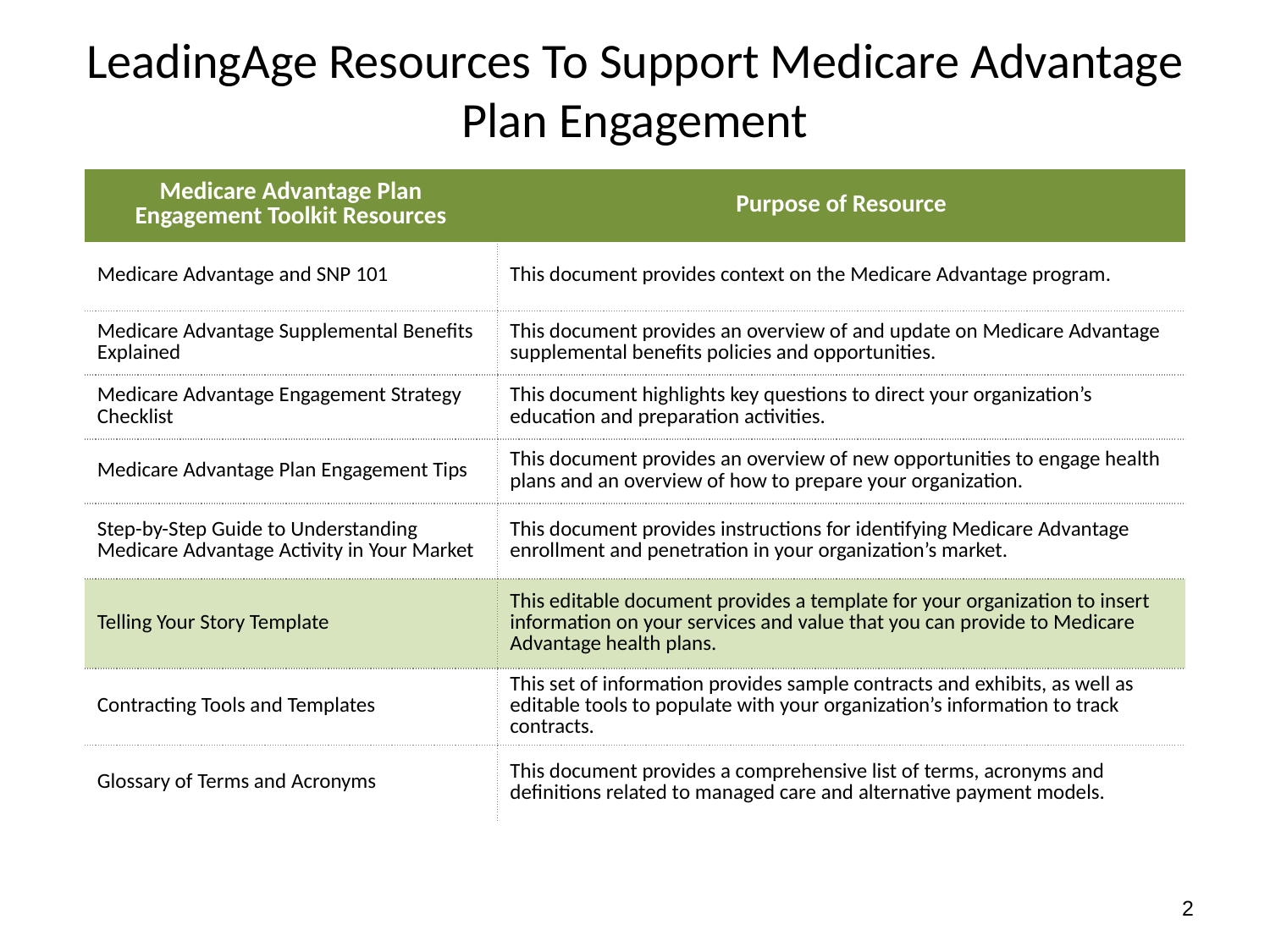

# LeadingAge Resources To Support Medicare Advantage Plan Engagement
| Medicare Advantage Plan Engagement Toolkit Resources | Purpose of Resource |
| --- | --- |
| Medicare Advantage and SNP 101 | This document provides context on the Medicare Advantage program. |
| Medicare Advantage Supplemental Benefits Explained | This document provides an overview of and update on Medicare Advantage supplemental benefits policies and opportunities. |
| Medicare Advantage Engagement Strategy Checklist | This document highlights key questions to direct your organization’s education and preparation activities. |
| Medicare Advantage Plan Engagement Tips | This document provides an overview of new opportunities to engage health plans and an overview of how to prepare your organization. |
| Step-by-Step Guide to Understanding Medicare Advantage Activity in Your Market | This document provides instructions for identifying Medicare Advantage enrollment and penetration in your organization’s market. |
| Telling Your Story Template | This editable document provides a template for your organization to insert information on your services and value that you can provide to Medicare Advantage health plans. |
| Contracting Tools and Templates | This set of information provides sample contracts and exhibits, as well as editable tools to populate with your organization’s information to track contracts. |
| Glossary of Terms and Acronyms | This document provides a comprehensive list of terms, acronyms and definitions related to managed care and alternative payment models. |
2